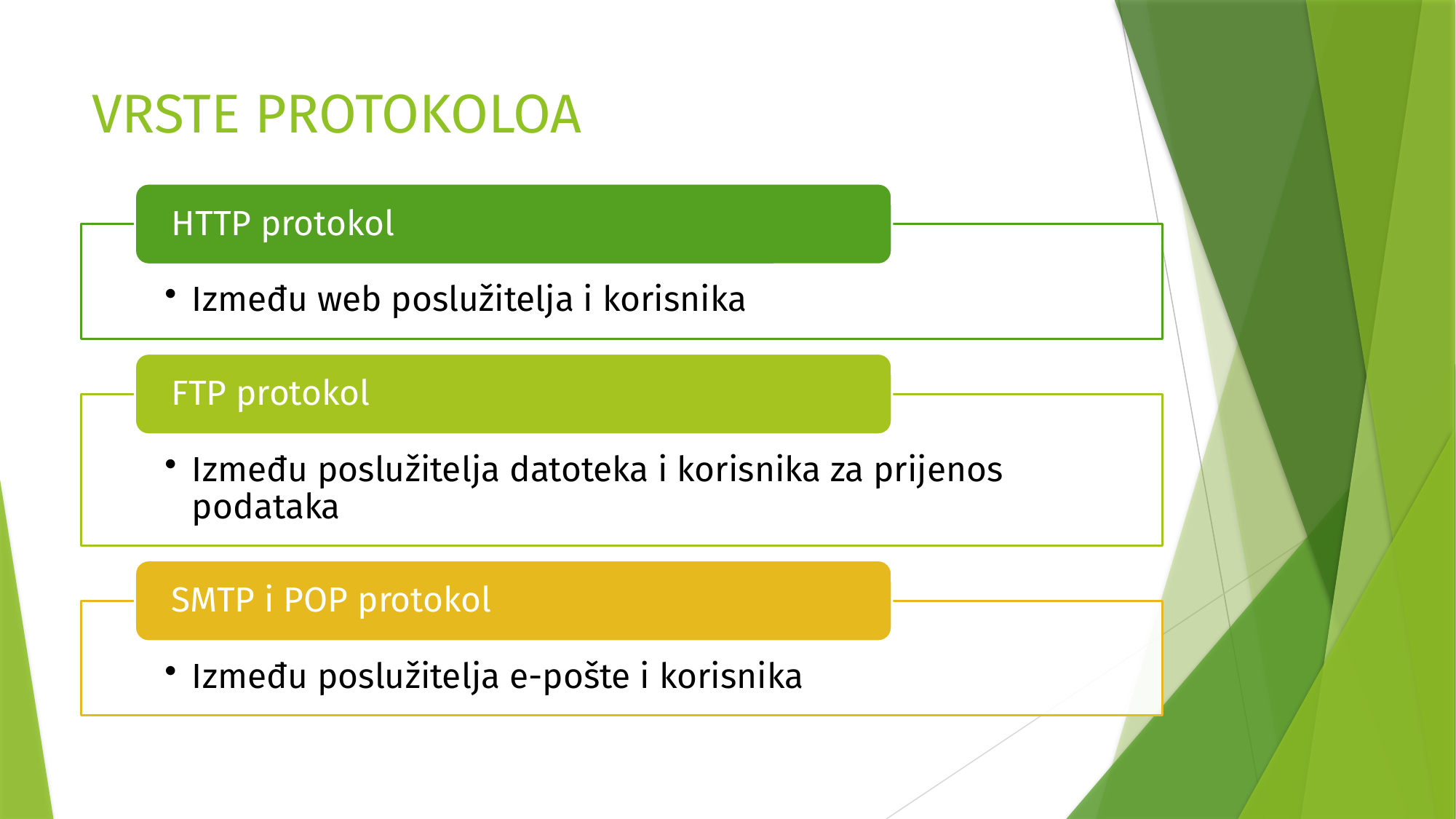

# VRSTE PROTOKOLOA
Između web poslužitelja i korisnika
HTTP protokol
Između poslužitelja datoteka i korisnika za prijenos podataka
FTP protokol
Između poslužitelja e-pošte i korisnika
SMTP i POP protokol